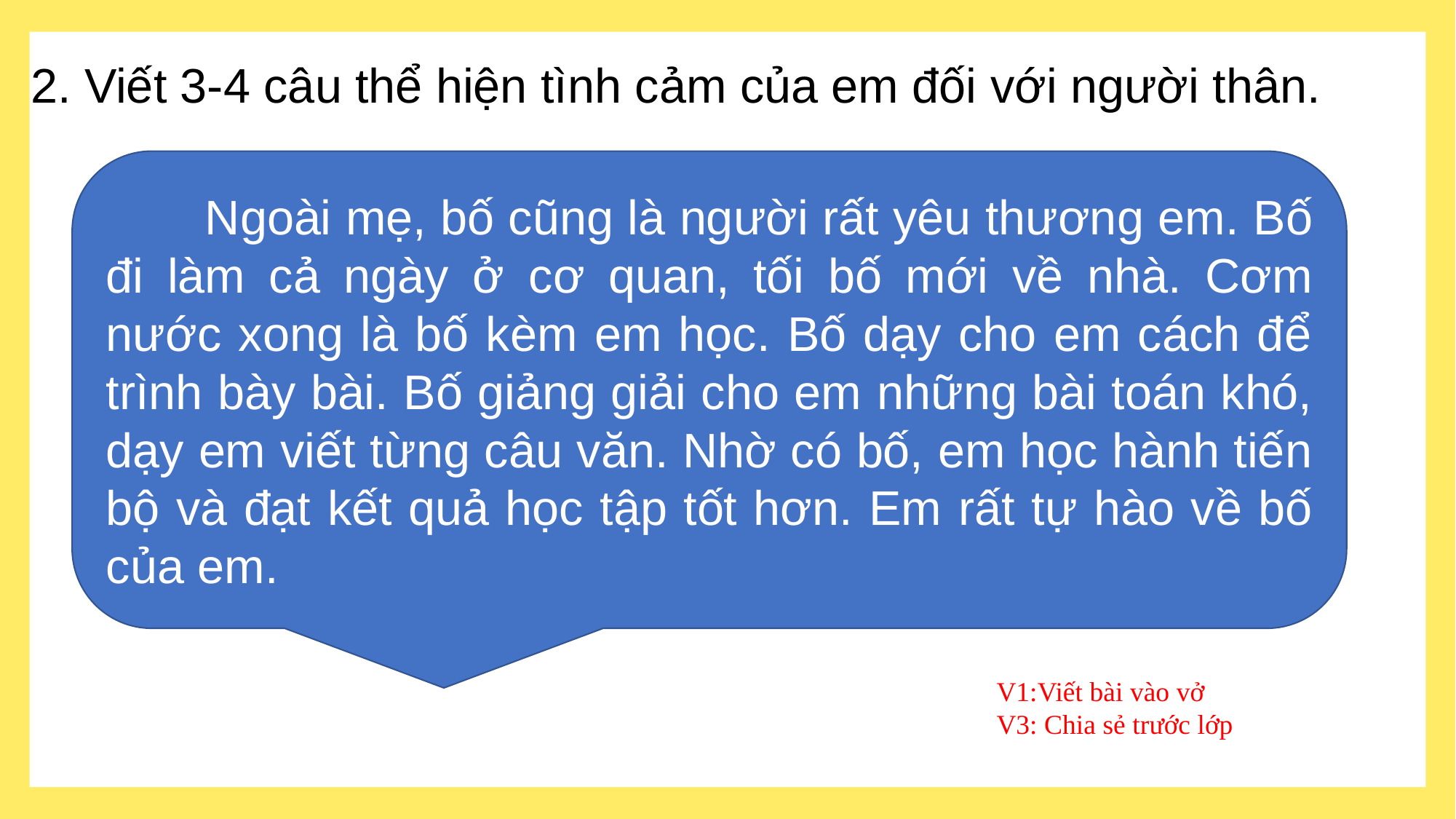

2. Viết 3-4 câu thể hiện tình cảm của em đối với người thân.
       Ngoài mẹ, bố cũng là người rất yêu thương em. Bố đi làm cả ngày ở cơ quan, tối bố mới về nhà. Cơm nước xong là bố kèm em học. Bố dạy cho em cách để trình bày bài. Bố giảng giải cho em những bài toán khó, dạy em viết từng câu văn. Nhờ có bố, em học hành tiến bộ và đạt kết quả học tập tốt hơn. Em rất tự hào về bố của em.
V1:Viết bài vào vở
V3: Chia sẻ trước lớp